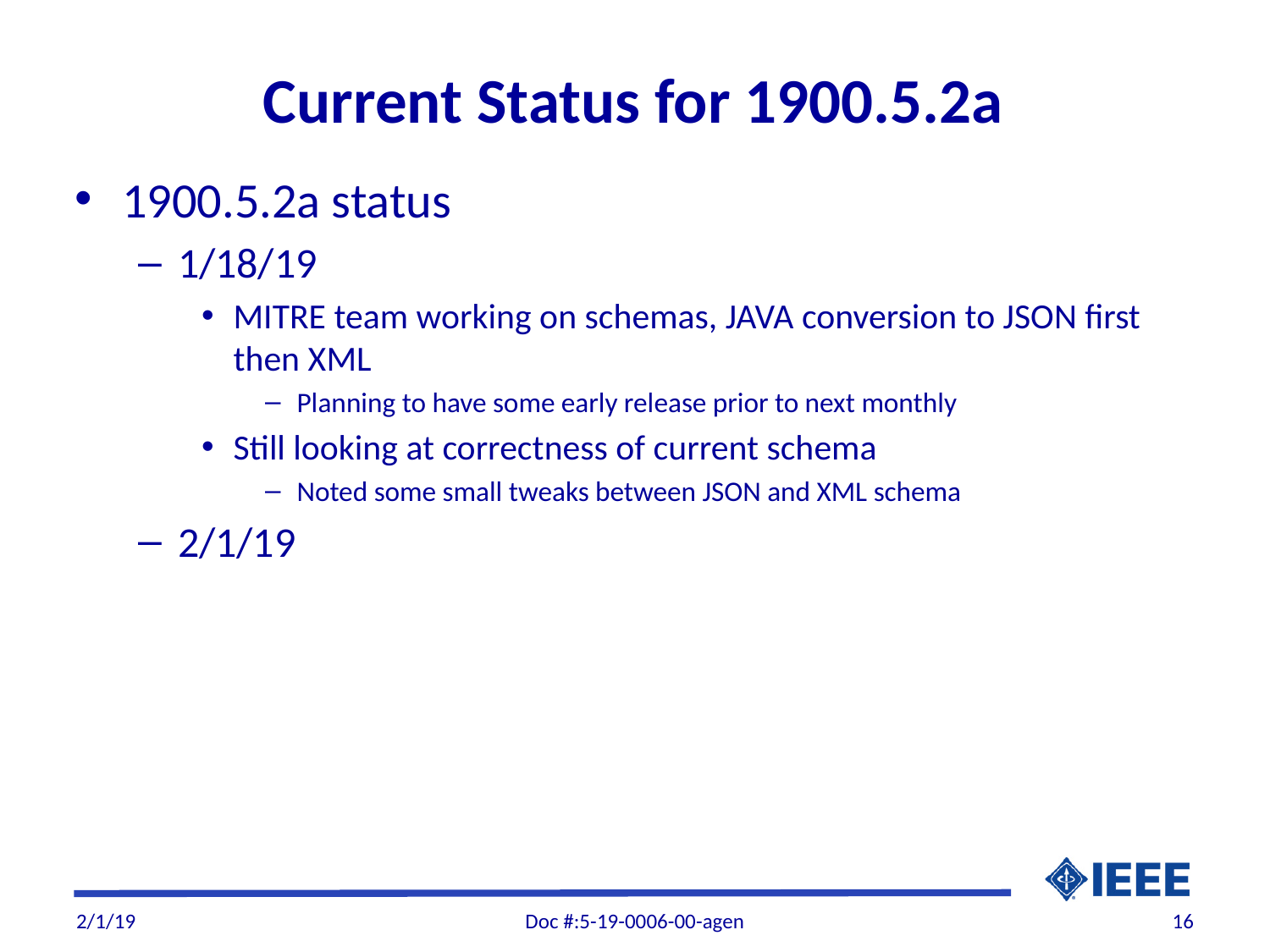

# Current Status for 1900.5.2a
1900.5.2a status
1/18/19
MITRE team working on schemas, JAVA conversion to JSON first then XML
Planning to have some early release prior to next monthly
Still looking at correctness of current schema
Noted some small tweaks between JSON and XML schema
2/1/19

2/1/19
Doc #:5-19-0006-00-agen
16